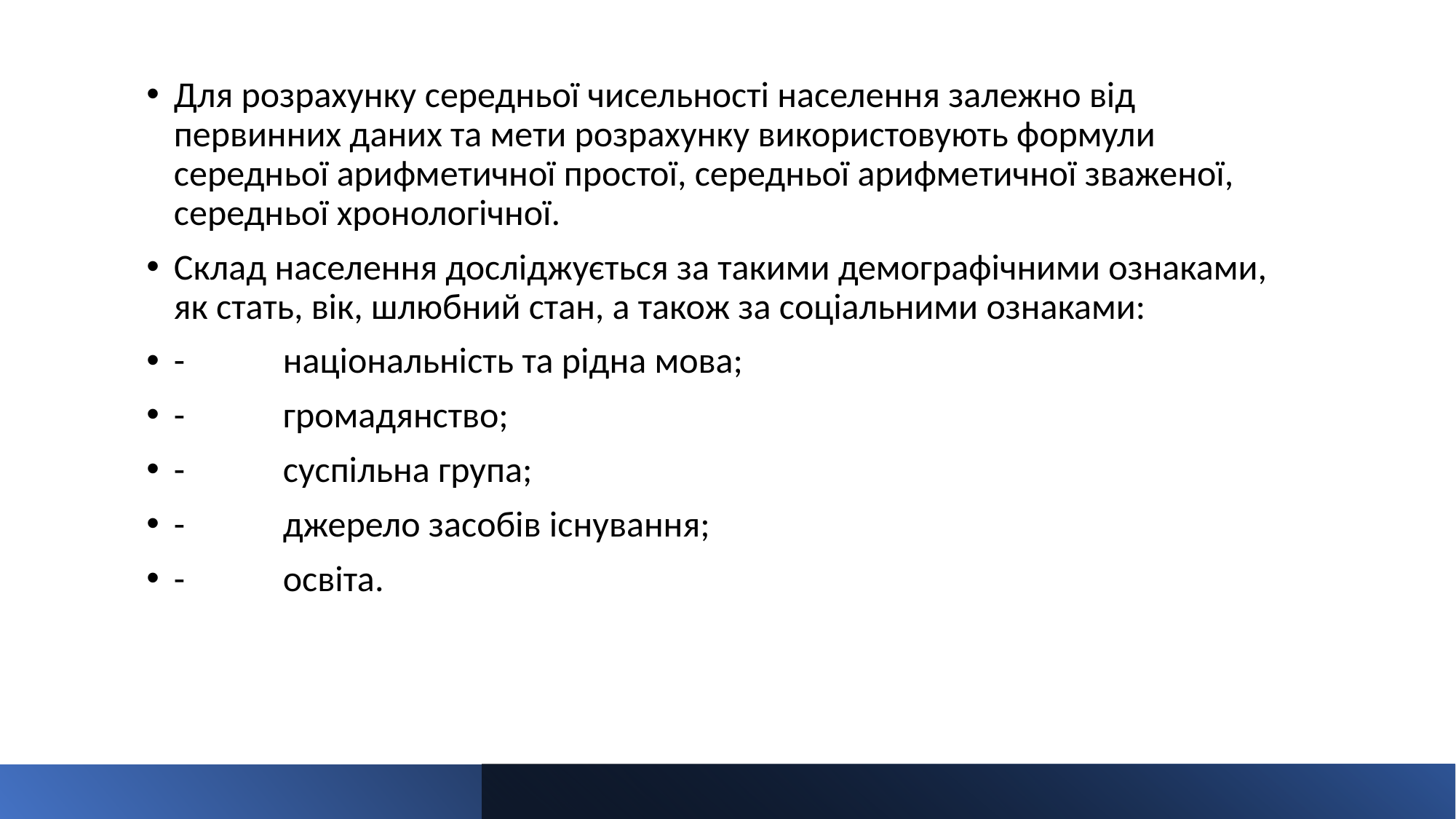

Для розрахунку середньої чисельності населення залежно від первинних даних та мети розрахунку використовують формули середньої арифметичної простої, середньої арифметичної зваженої, середньої хронологічної.
Склад населення досліджується за такими демографічними ознаками, як стать, вік, шлюбний стан, а також за соціальними ознаками:
-	національність та рідна мова;
-	громадянство;
-	суспільна група;
-	джерело засобів існування;
-	освіта.